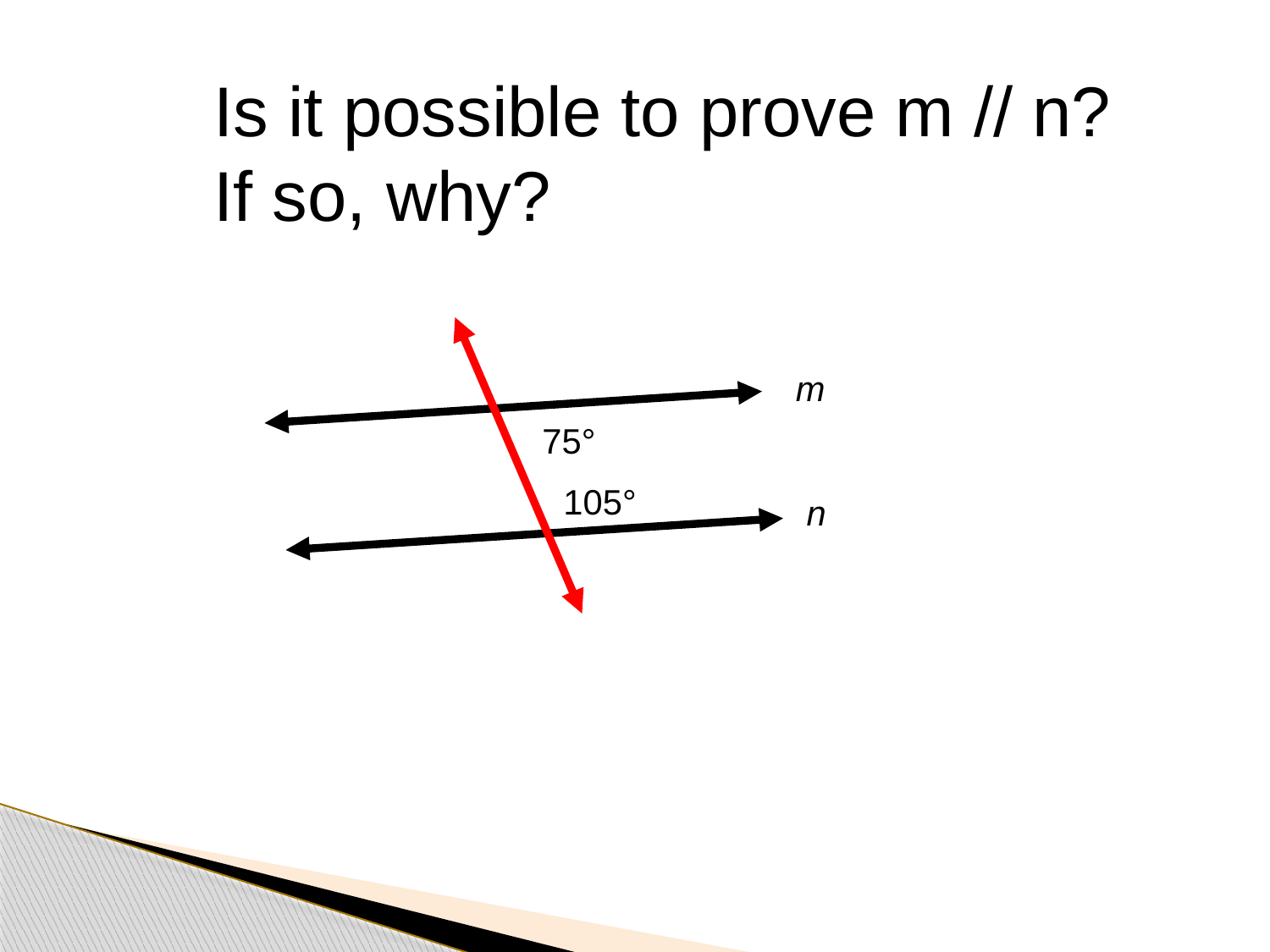

#
Is it possible to prove m // n?
If so, why?

m
75°
105°
n